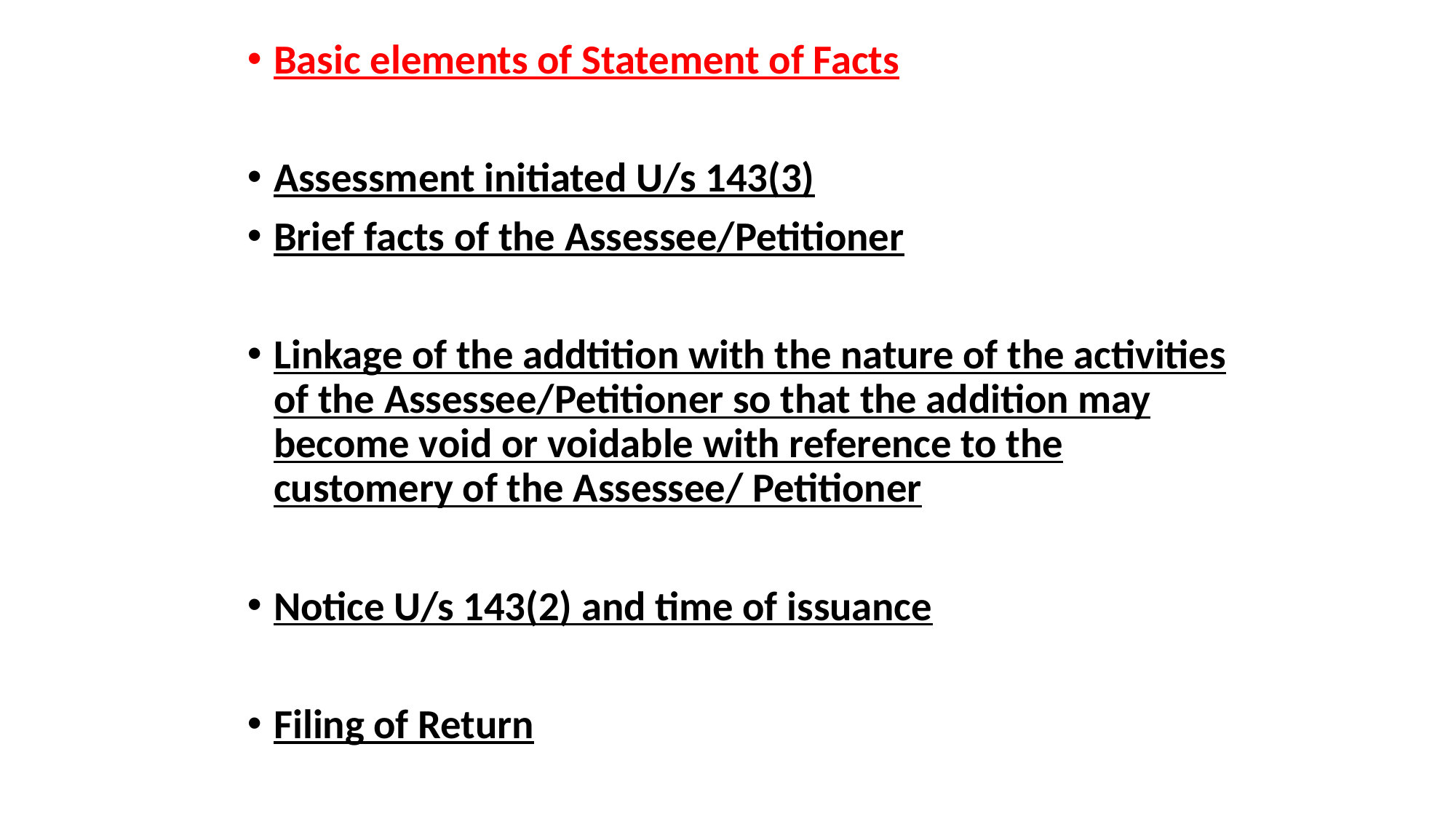

Basic elements of Statement of Facts

Assessment initiated U/s 143(3)
Brief facts of the Assessee/Petitioner

Linkage of the addtition with the nature of the activities of the Assessee/Petitioner so that the addition may become void or voidable with reference to the customery of the Assessee/ Petitioner

Notice U/s 143(2) and time of issuance

Filing of Return